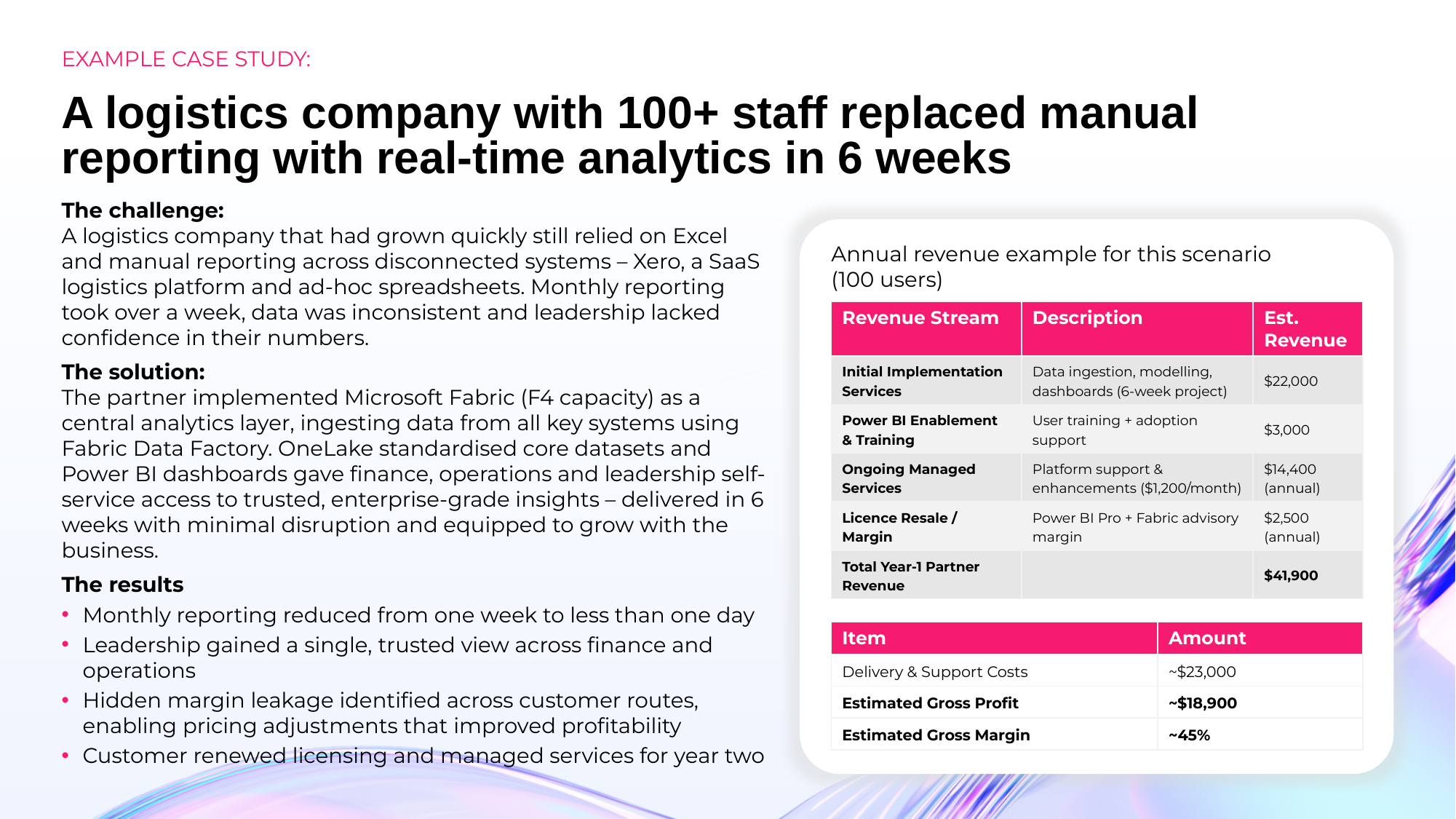

EXAMPLE Case study:
# A logistics company with 100+ staff replaced manual reporting with real-time analytics in 6 weeks
The challenge:
A logistics company that had grown quickly still relied on Excel and manual reporting across disconnected systems – Xero, a SaaS logistics platform and ad-hoc spreadsheets. Monthly reporting took over a week, data was inconsistent and leadership lacked confidence in their numbers.
The solution:
The partner implemented Microsoft Fabric (F4 capacity) as a central analytics layer, ingesting data from all key systems using Fabric Data Factory. OneLake standardised core datasets and Power BI dashboards gave finance, operations and leadership self-service access to trusted, enterprise-grade insights – delivered in 6 weeks with minimal disruption and equipped to grow with the business.
The results
Monthly reporting reduced from one week to less than one day
Leadership gained a single, trusted view across finance and operations
Hidden margin leakage identified across customer routes, enabling pricing adjustments that improved profitability
Customer renewed licensing and managed services for year two

Annual revenue example for this scenario (100 users)
| Revenue Stream | Description | Est. Revenue |
| --- | --- | --- |
| Initial Implementation Services​ | Data ingestion, modelling, dashboards (6-week project)​ | $22,000​ |
| Power BI Enablement & Training​ | User training + adoption support​ | $3,000​ |
| Ongoing Managed Services​ | Platform support & enhancements ($1,200/month)​ | $14,400 (annual)​ |
| Licence Resale / Margin​ | Power BI Pro + Fabric advisory margin​ | $2,500 (annual)​ |
| Total Year‑1 Partner Revenue​ | ​ | $41,900​ |

| Item | Amount |
| --- | --- |
| Delivery & Support Costs​ | ~$23,000​ |
| Estimated Gross Profit​ | ~$18,900​ |
| Estimated Gross Margin​ | ~45%​ |